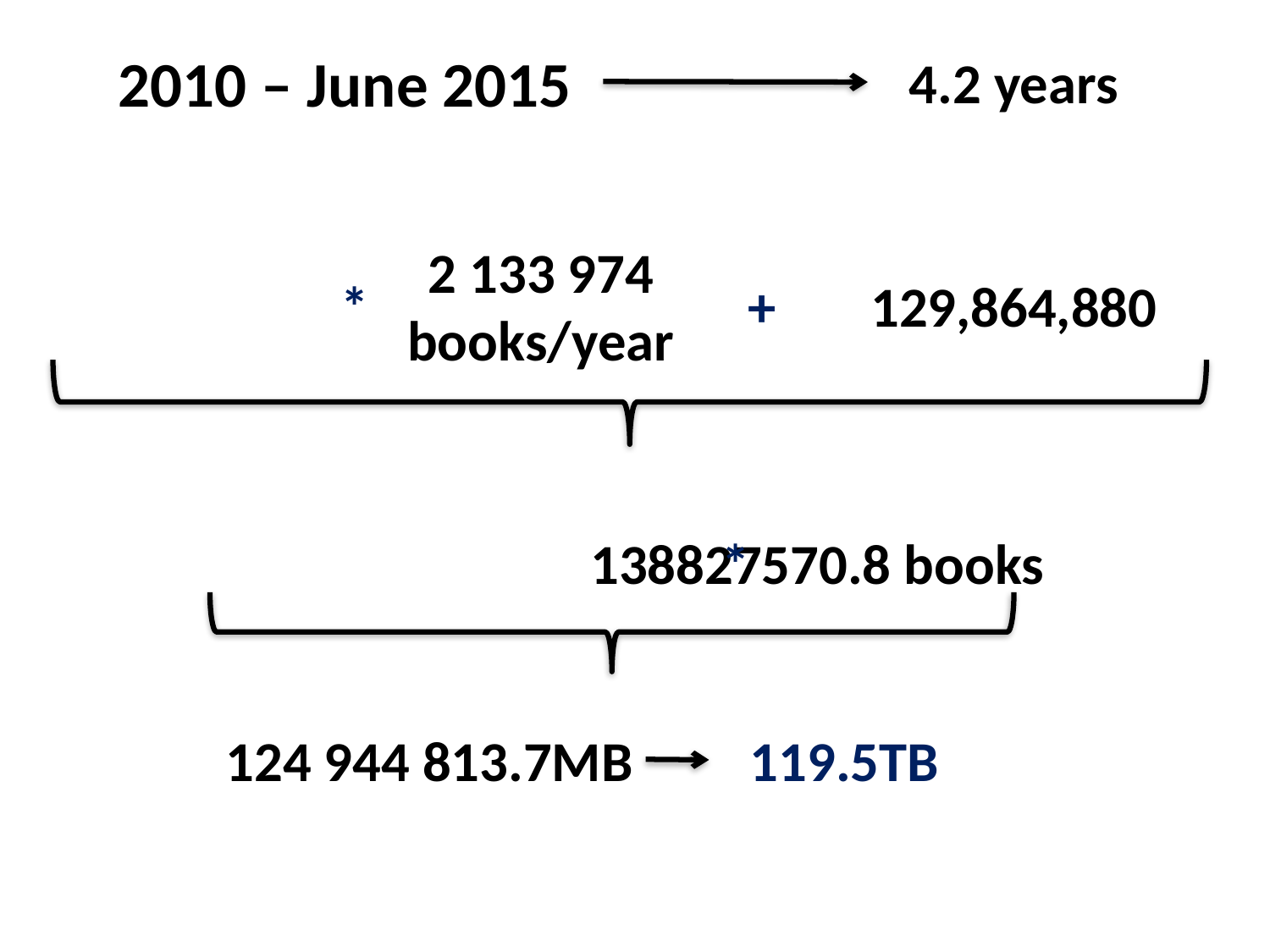

2010 – June 2015
4.2 years

2 133 974 books/year
0.9MB
+
*
129,864,880
138827570.8 books
*
124 944 813.7MB
119.5TB